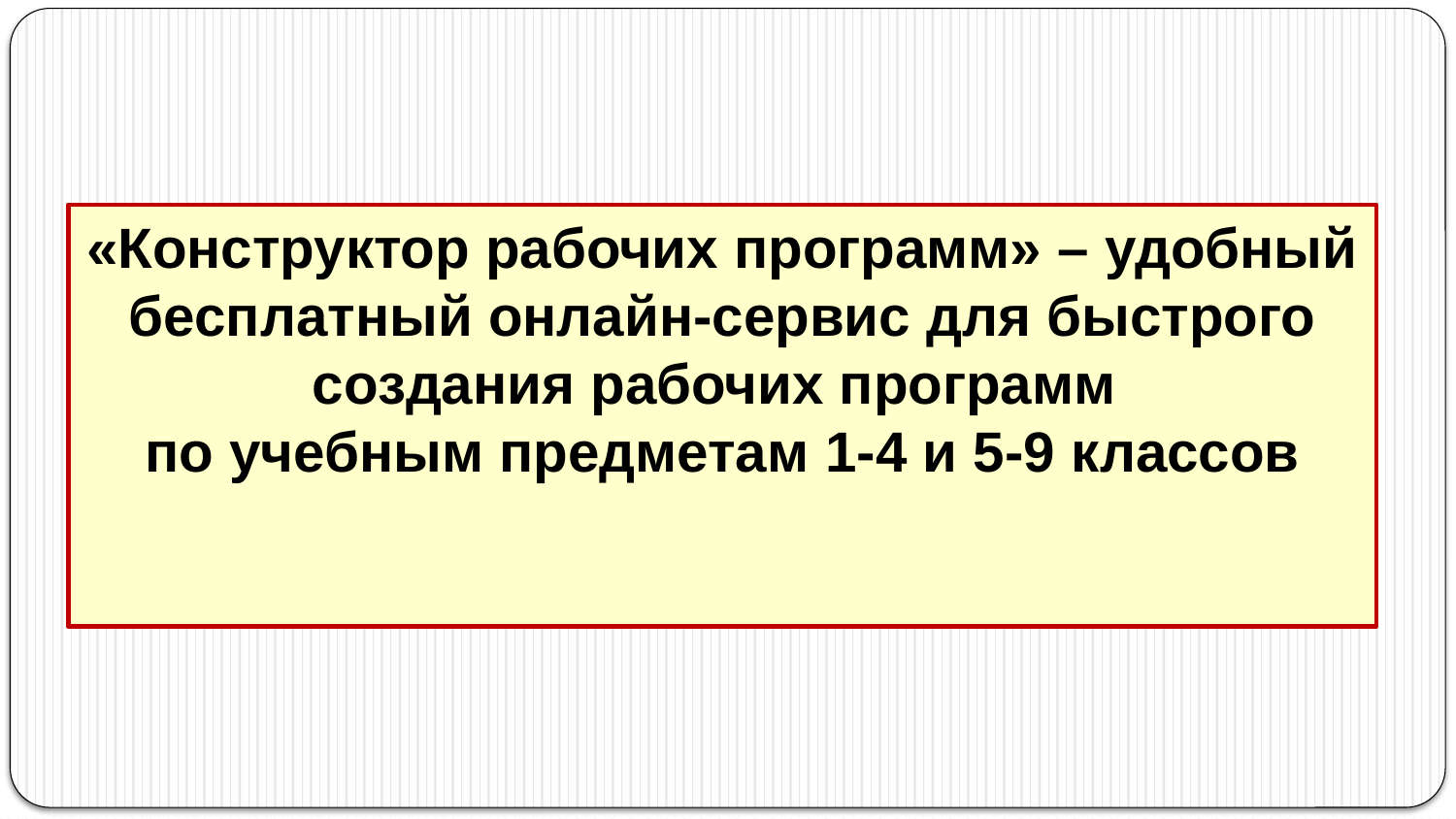

«Конструктор рабочих программ» – удобный бесплатный онлайн-сервис для быстрого создания рабочих программ
по учебным предметам 1-4 и 5-9 классов